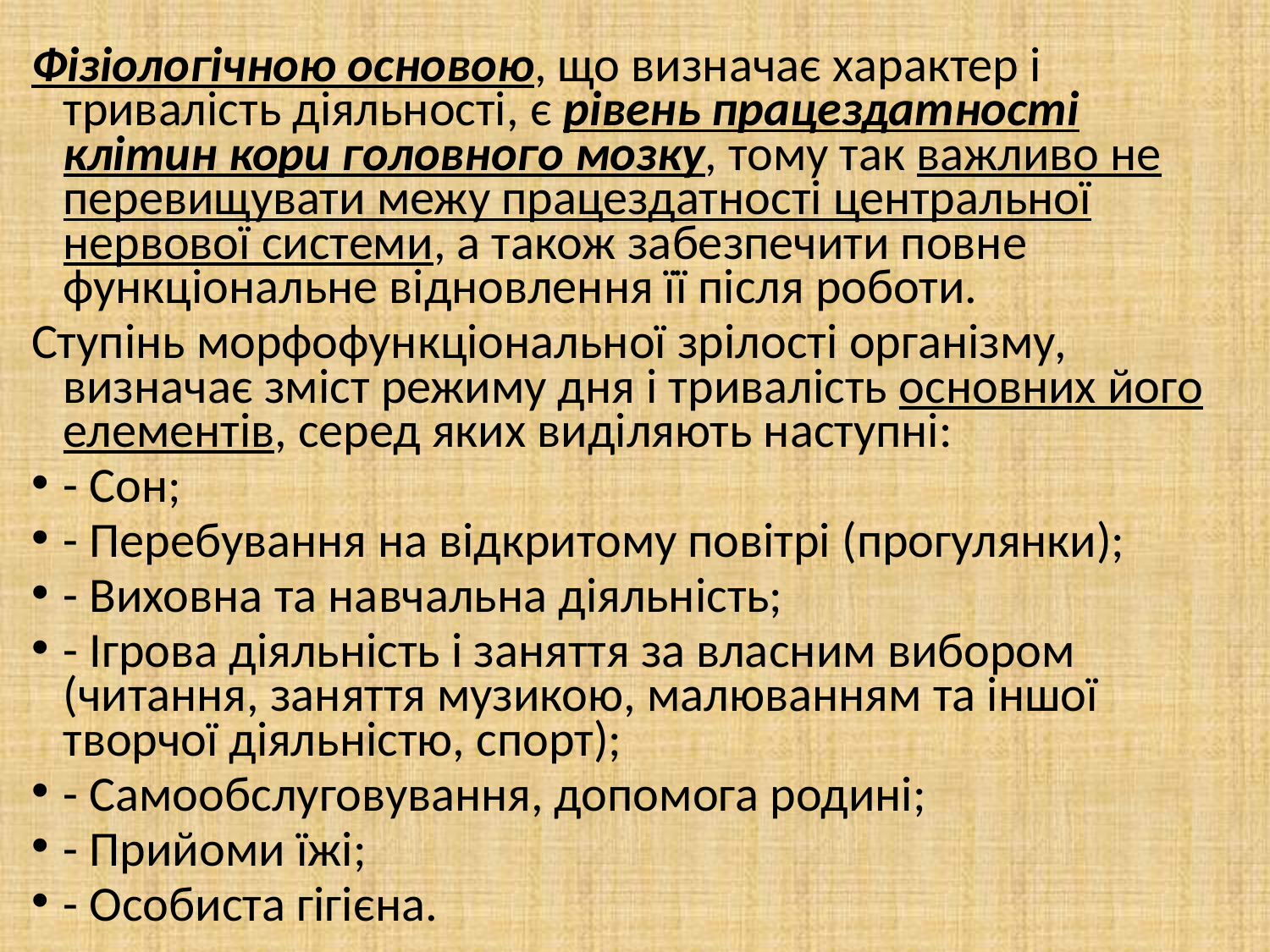

Фізіологічною основою, що визначає характер і тривалість діяльності, є рівень працездатності клітин кори головного мозку, тому так важливо не перевищувати межу працездатності центральної нервової системи, а також забезпечити повне функціональне відновлення її після роботи.
Ступінь морфофункціональної зрілості організму, визначає зміст режиму дня і тривалість основних його елементів, серед яких виділяють наступні:
- Сон;
- Перебування на відкритому повітрі (прогулянки);
- Виховна та навчальна діяльність;
- Ігрова діяльність і заняття за власним вибором (читання, заняття музикою, малюванням та іншої творчої діяльністю, спорт);
- Самообслуговування, допомога родині;
- Прийоми їжі;
- Особиста гігієна.